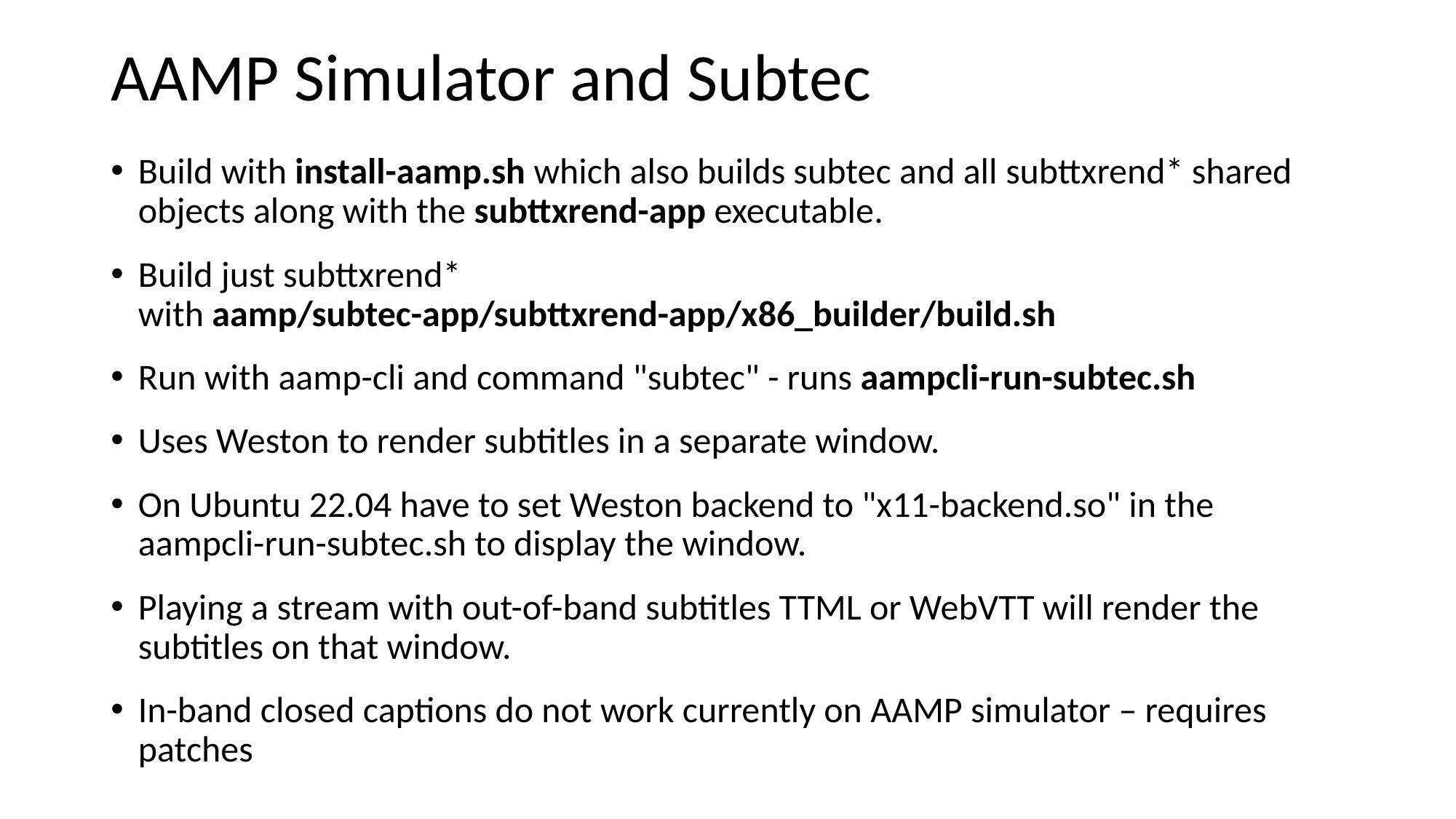

# AAMP Simulator and Subtec
Build with install-aamp.sh which also builds subtec and all subttxrend* shared objects along with the subttxrend-app executable.
Build just subttxrend* with aamp/subtec-app/subttxrend-app/x86_builder/build.sh
Run with aamp-cli and command "subtec" - runs aampcli-run-subtec.sh
Uses Weston to render subtitles in a separate window.
On Ubuntu 22.04 have to set Weston backend to "x11-backend.so" in the aampcli-run-subtec.sh to display the window.
Playing a stream with out-of-band subtitles TTML or WebVTT will render the subtitles on that window.
In-band closed captions do not work currently on AAMP simulator – requires patches